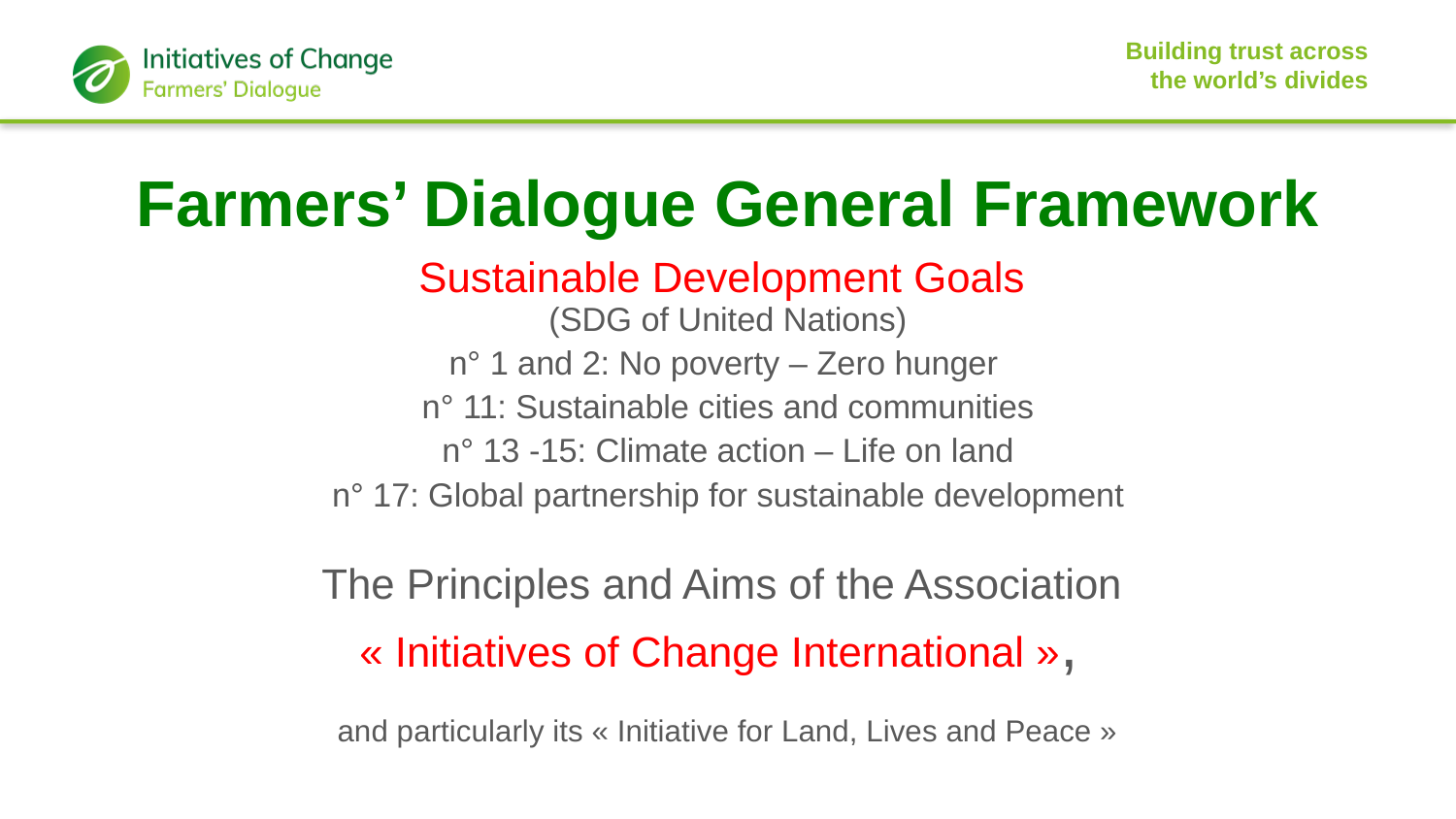

10
Farmers’ Dialogue General Framework
Sustainable Development Goals
(SDG of United Nations)
n° 1 and 2: No poverty – Zero hunger
n° 11: Sustainable cities and communities
n° 13 -15: Climate action – Life on land
n° 17: Global partnership for sustainable development

The Principles and Aims of the Association
« Initiatives of Change International »,

and particularly its « Initiative for Land, Lives and Peace »